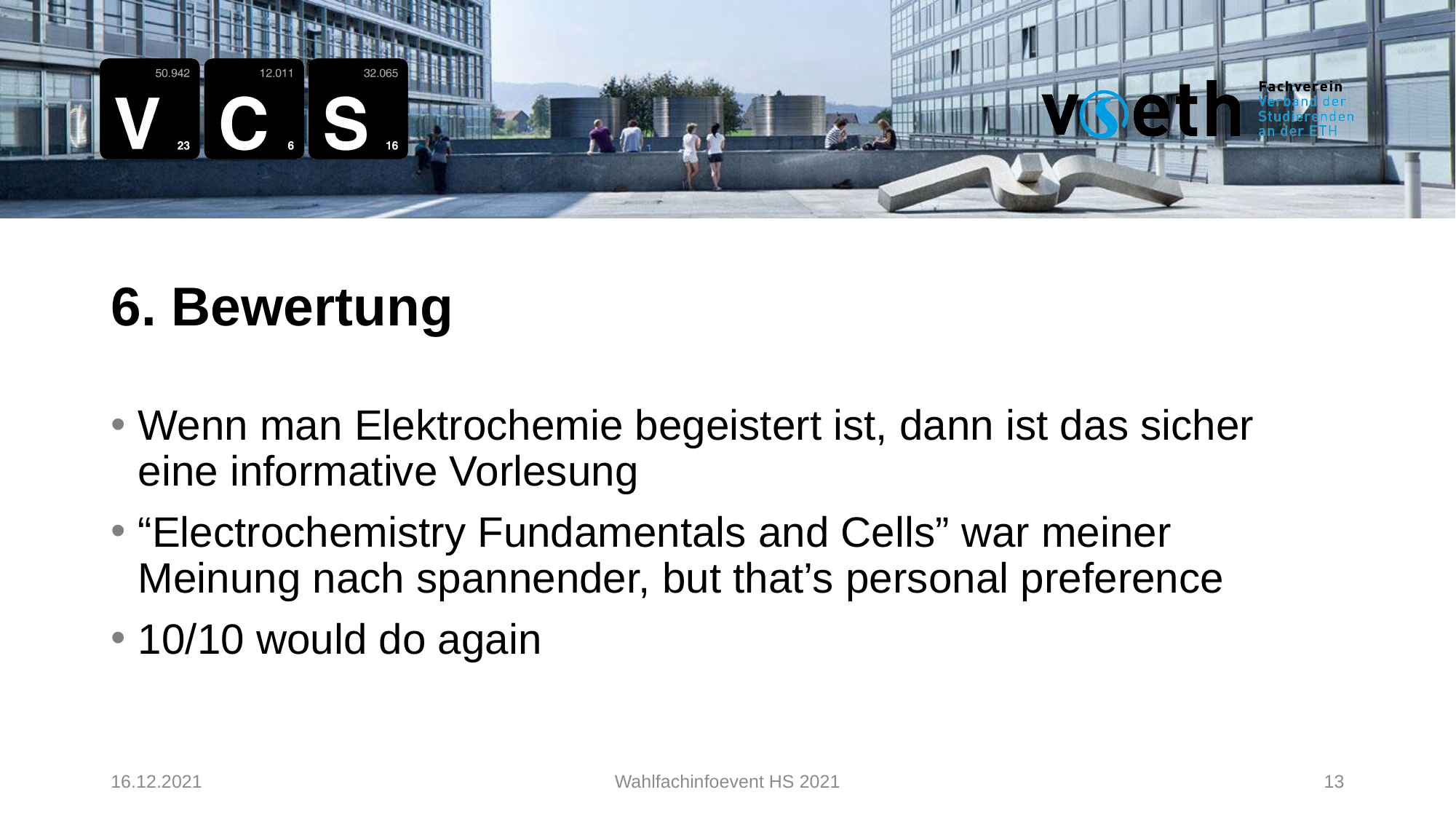

6. Bewertung
Wenn man Elektrochemie begeistert ist, dann ist das sicher eine informative Vorlesung
“Electrochemistry Fundamentals and Cells” war meiner Meinung nach spannender, but that’s personal preference
10/10 would do again
16.12.2021
Wahlfachinfoevent HS 2021
13